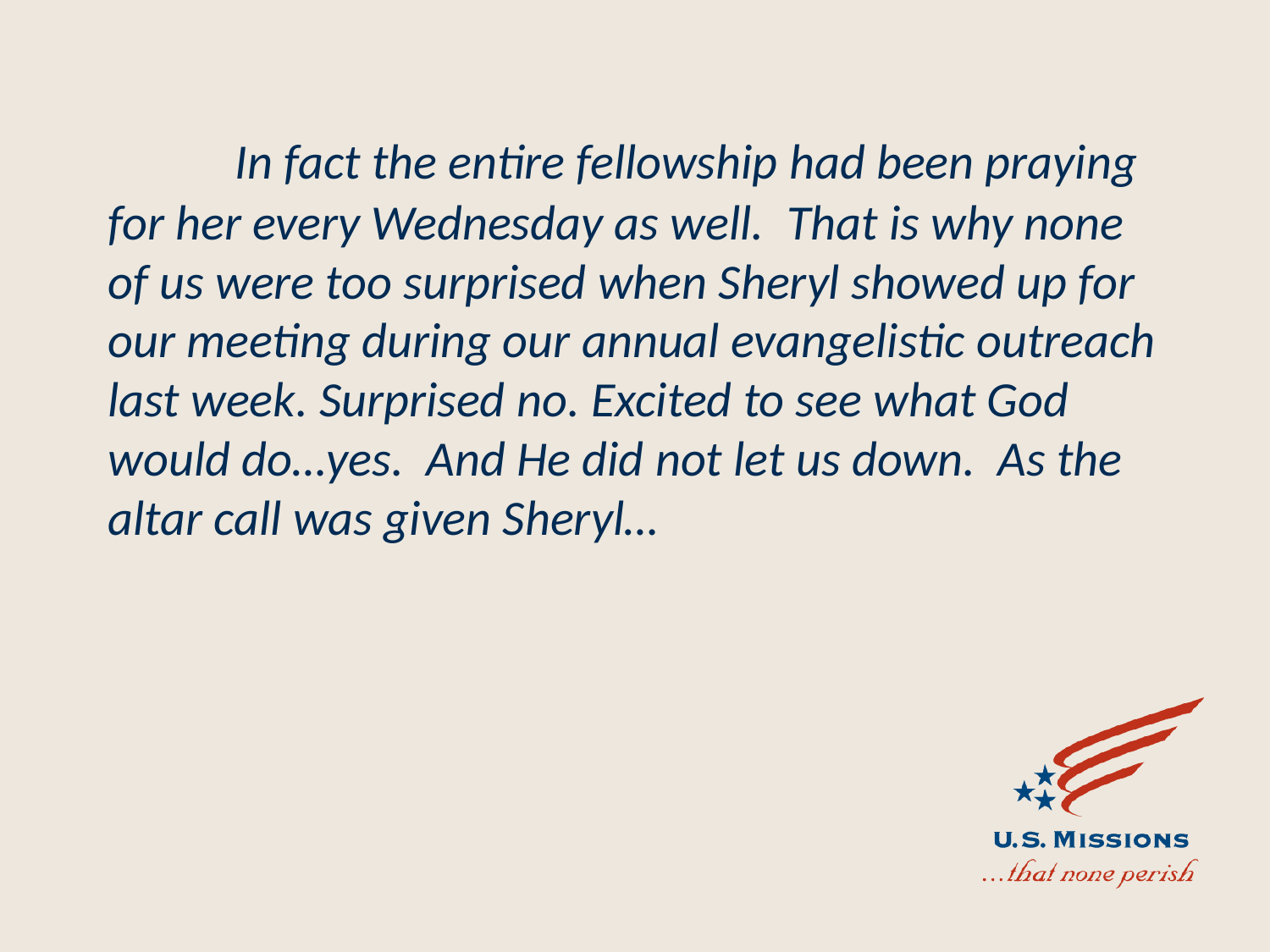

In fact the entire fellowship had been praying for her every Wednesday as well.  That is why none of us were too surprised when Sheryl showed up for our meeting during our annual evangelistic outreach last week. Surprised no. Excited to see what God would do…yes.  And He did not let us down.  As the altar call was given Sheryl…